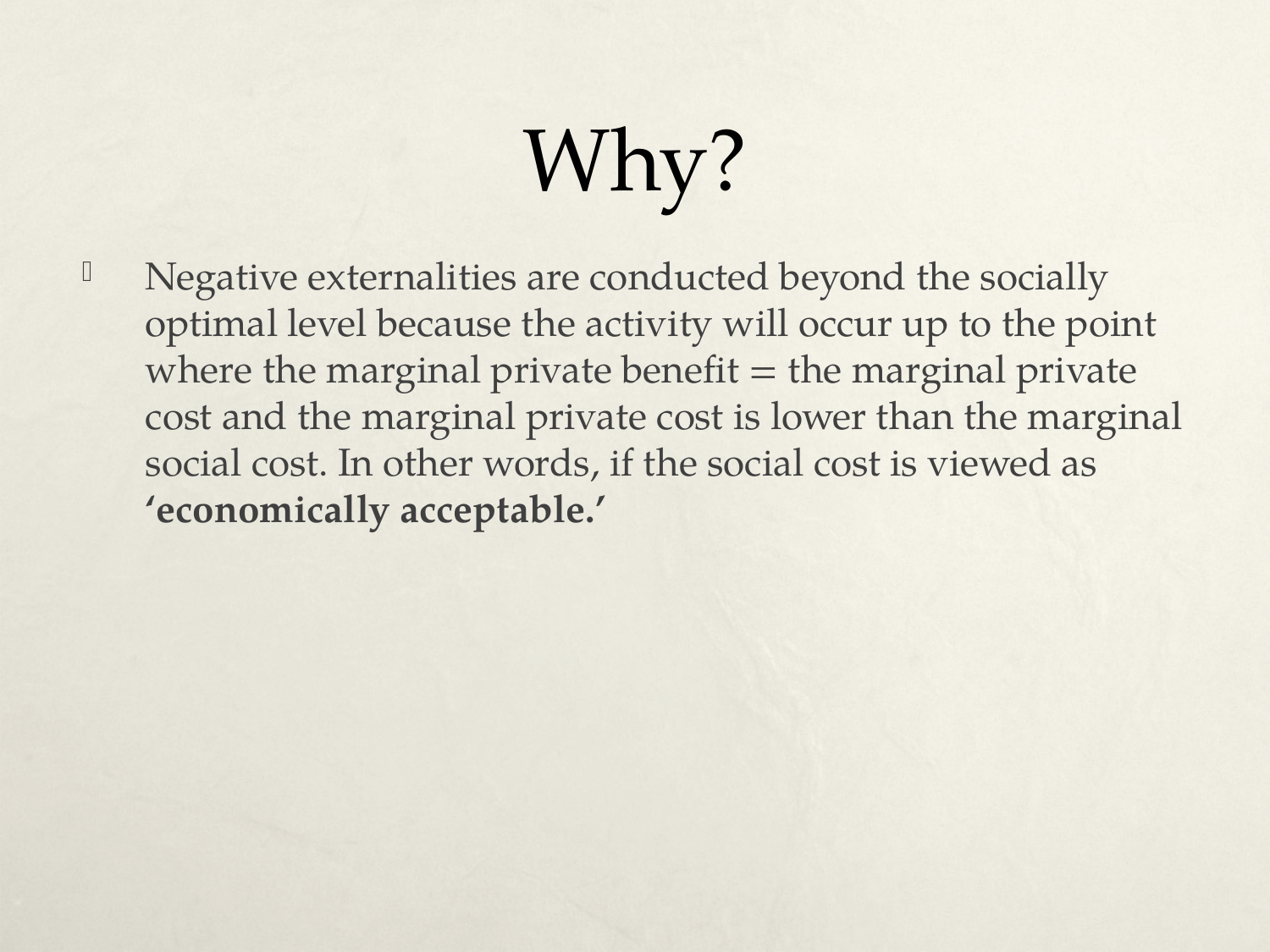

# Why?
Negative externalities are conducted beyond the socially optimal level because the activity will occur up to the point where the marginal private benefit = the marginal private cost and the marginal private cost is lower than the marginal social cost. In other words, if the social cost is viewed as ‘economically acceptable.’